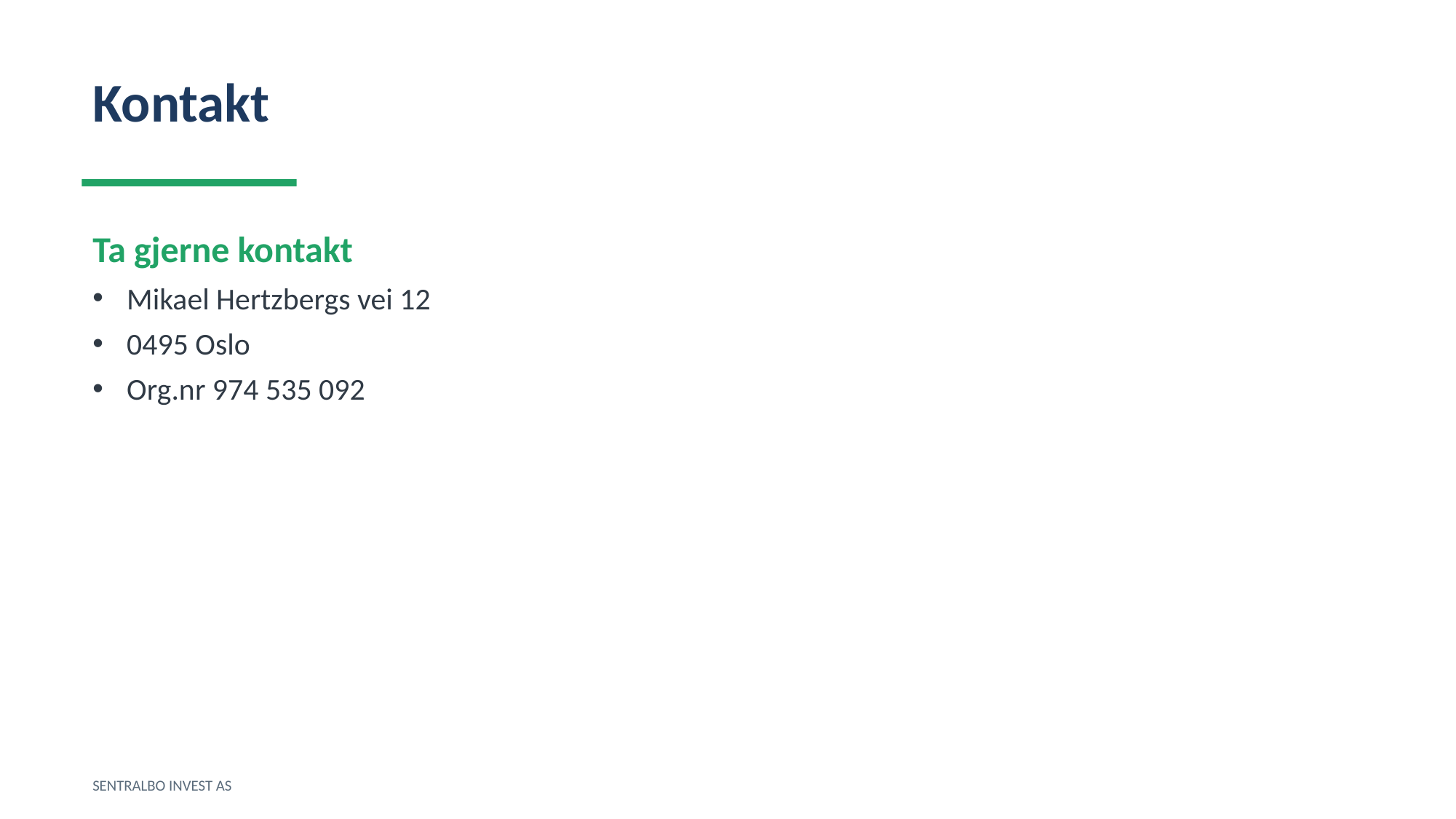

Kontakt

Ta gjerne kontakt
Mikael Hertzbergs vei 12
0495 Oslo
Org.nr 974 535 092
SENTRALBO INVEST AS